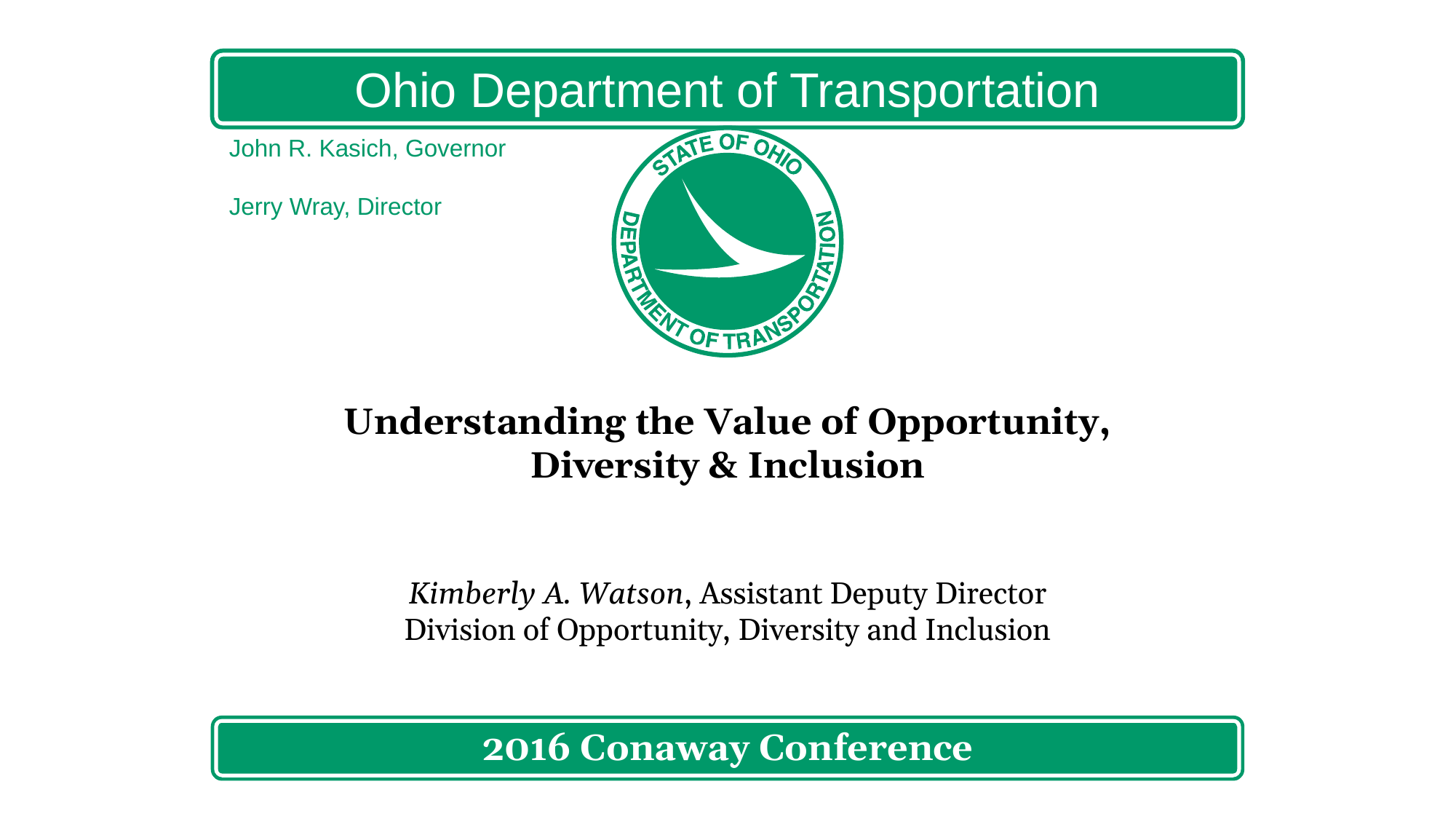

# Understanding the Value of Opportunity, Diversity & Inclusion
Kimberly A. Watson, Assistant Deputy Director
Division of Opportunity, Diversity and Inclusion
2016 Conaway Conference